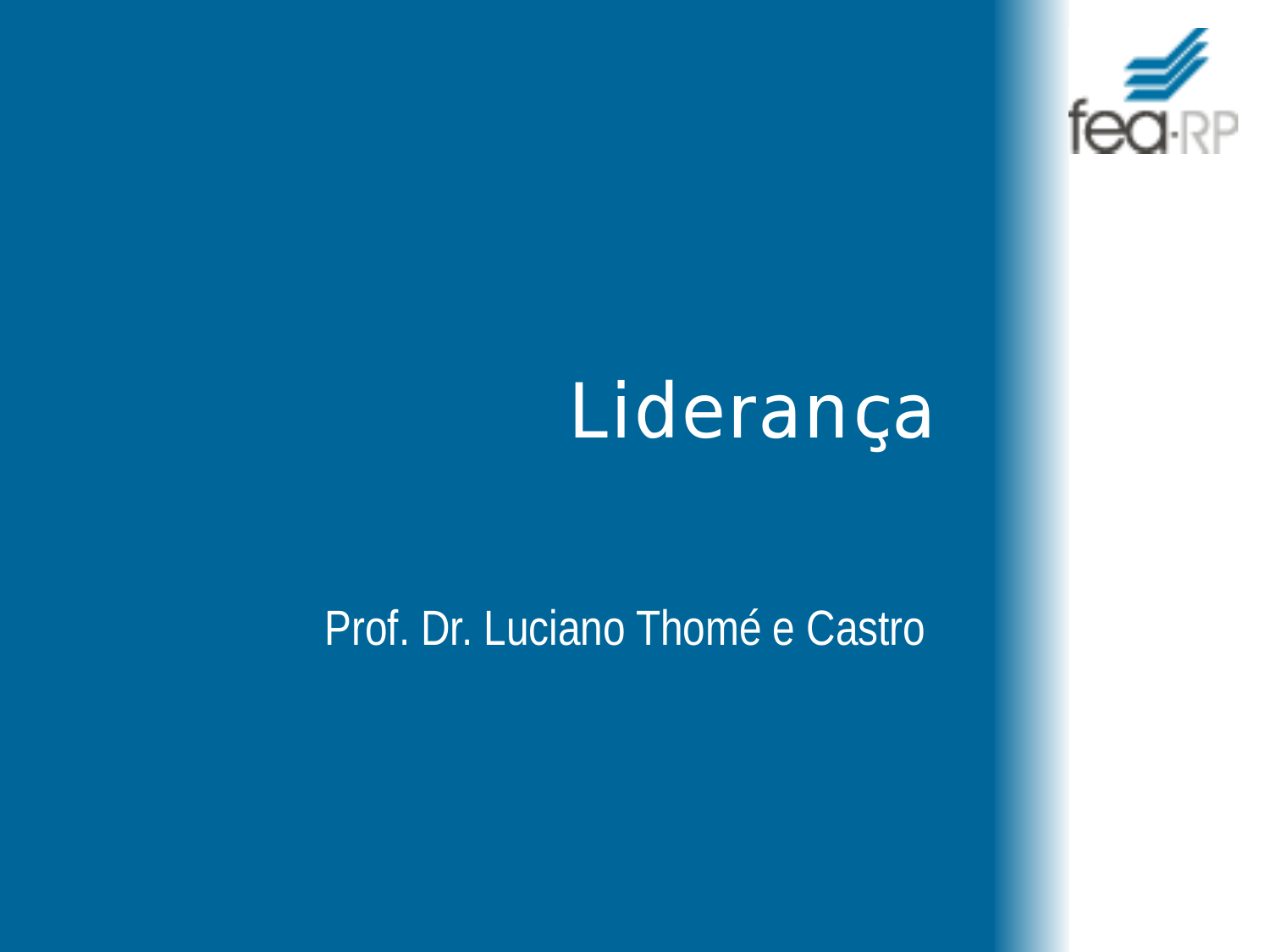

# Liderança
Prof. Dr. Luciano Thomé e Castro